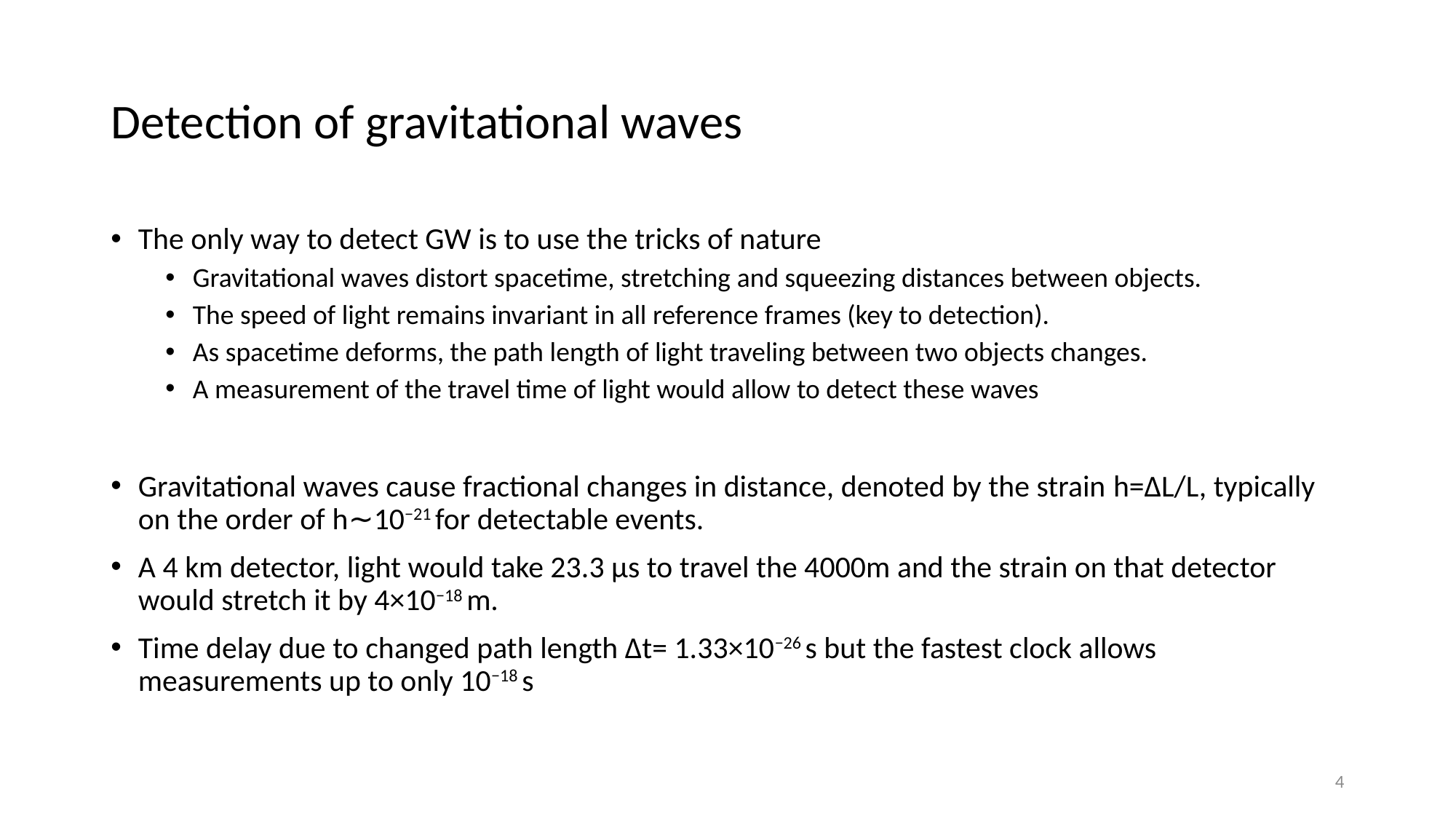

# Detection of gravitational waves
The only way to detect GW is to use the tricks of nature
Gravitational waves distort spacetime, stretching and squeezing distances between objects.
The speed of light remains invariant in all reference frames (key to detection).
As spacetime deforms, the path length of light traveling between two objects changes.
A measurement of the travel time of light would allow to detect these waves

Gravitational waves cause fractional changes in distance, denoted by the strain h=∆L/L, typically on the order of h∼10−21 for detectable events.
A 4 km detector, light would take 23.3 µs to travel the 4000m and the strain on that detector would stretch it by 4×10−18 m.
Time delay due to changed path length ∆t= 1.33×10−26 s but the fastest clock allows measurements up to only 10−18 s
4